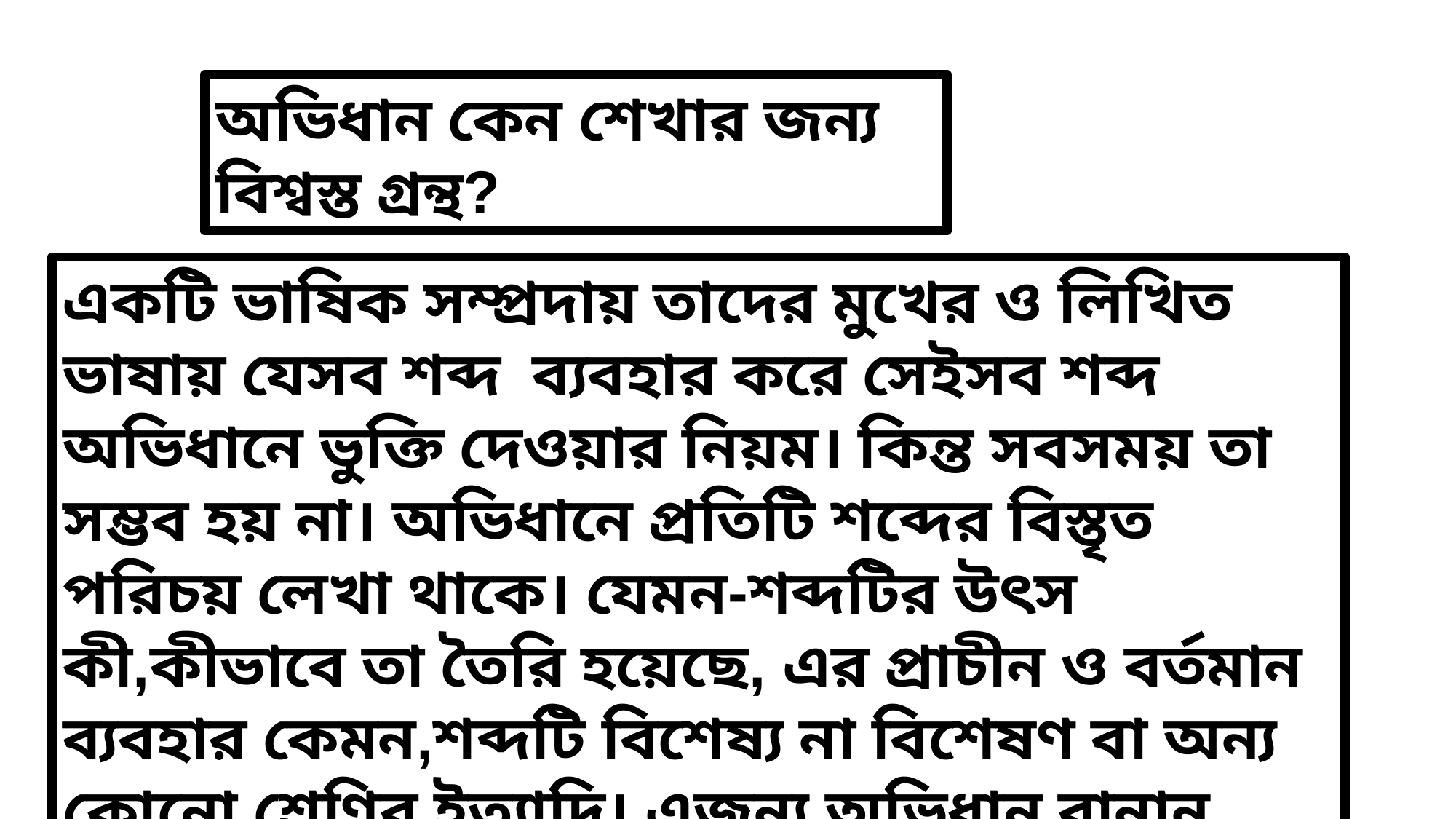

অভিধান কেন শেখার জন্য বিশ্বস্ত গ্রন্থ?
একটি ভাষিক সম্প্রদায় তাদের মুখের ও লিখিত ভাষায় যেসব শব্দ  ব্যবহার করে সেইসব শব্দ অভিধানে ভুক্তি দেওয়ার নিয়ম। কিন্ত সবসময় তা সম্ভব হয় না। অভিধানে প্রতিটি শব্দের বিস্তৃত পরিচয় লেখা থাকে। যেমন-শব্দটির উৎস কী,কীভাবে তা তৈরি হয়েছে, এর প্রাচীন ও বর্তমান ব্যবহার কেমন,শব্দটি বিশেষ্য না বিশেষণ বা অন্য কোনো শ্রেণির ইত্যাদি। এজন্য অভিধান বানান শেখার বিশ্বস্ত গ্রন্থ।